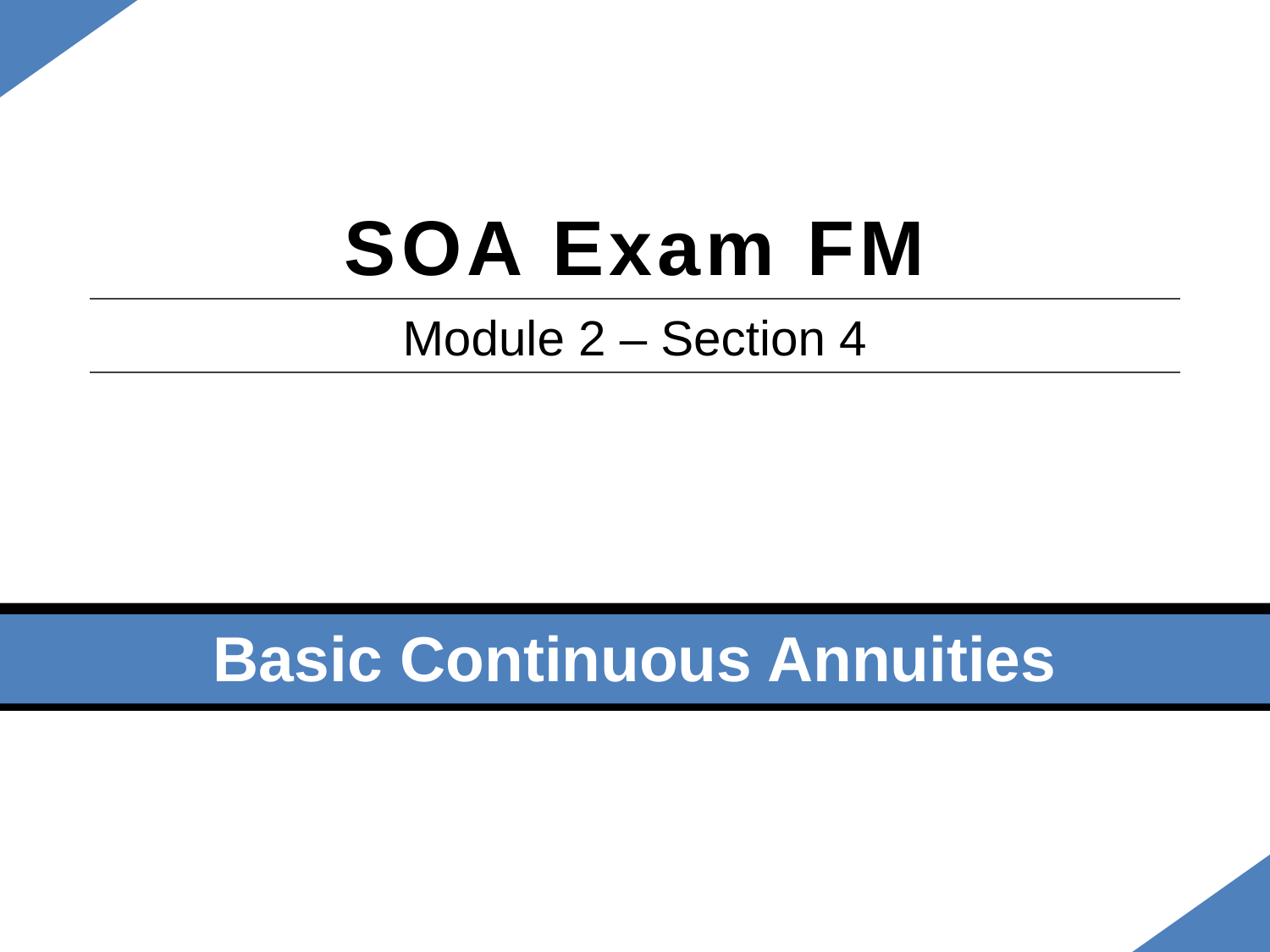

SOA Exam FM
Module 2 – Section 4

Basic Continuous Annuities